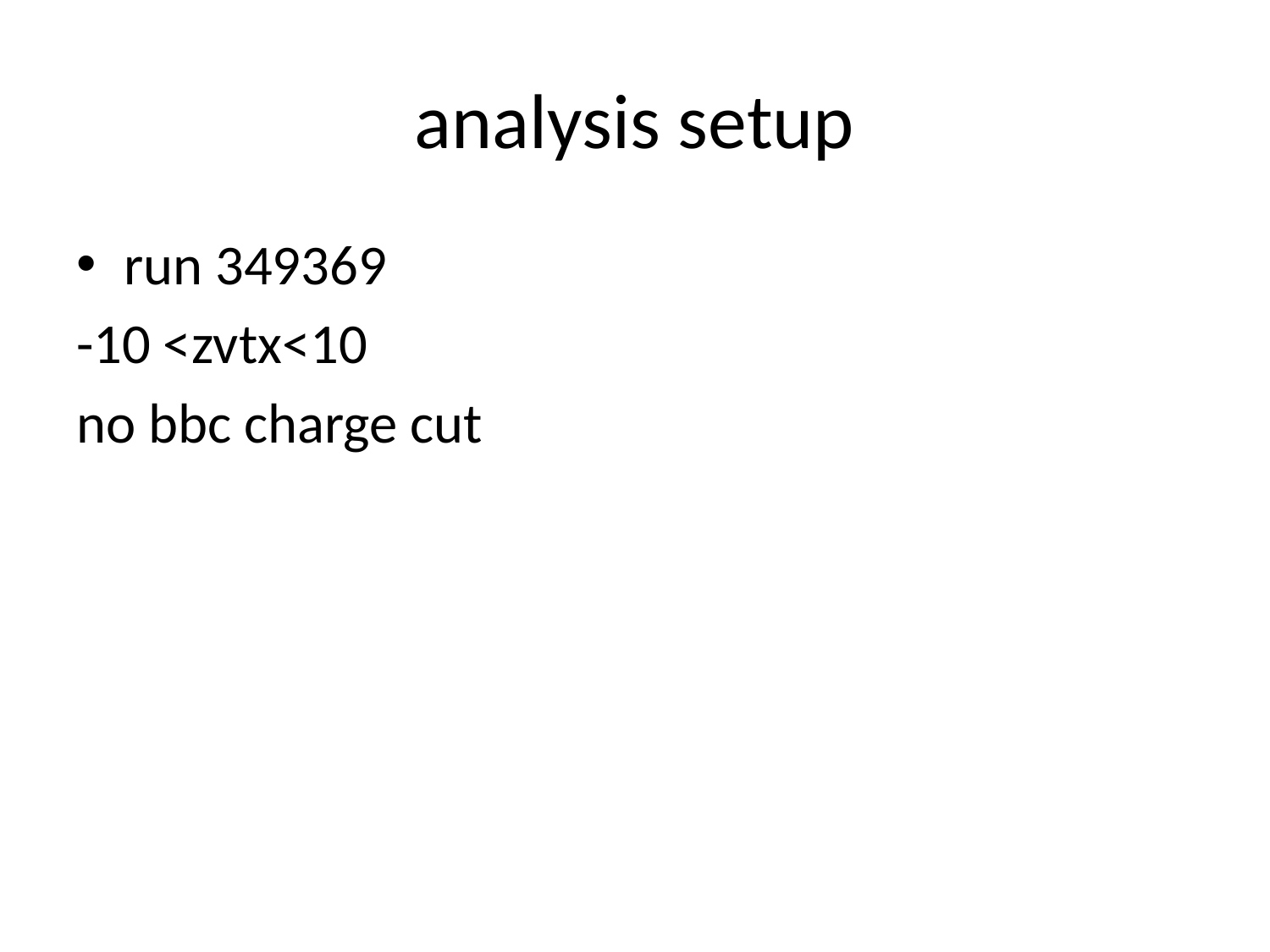

# analysis setup
run 349369
-10 <zvtx<10
no bbc charge cut